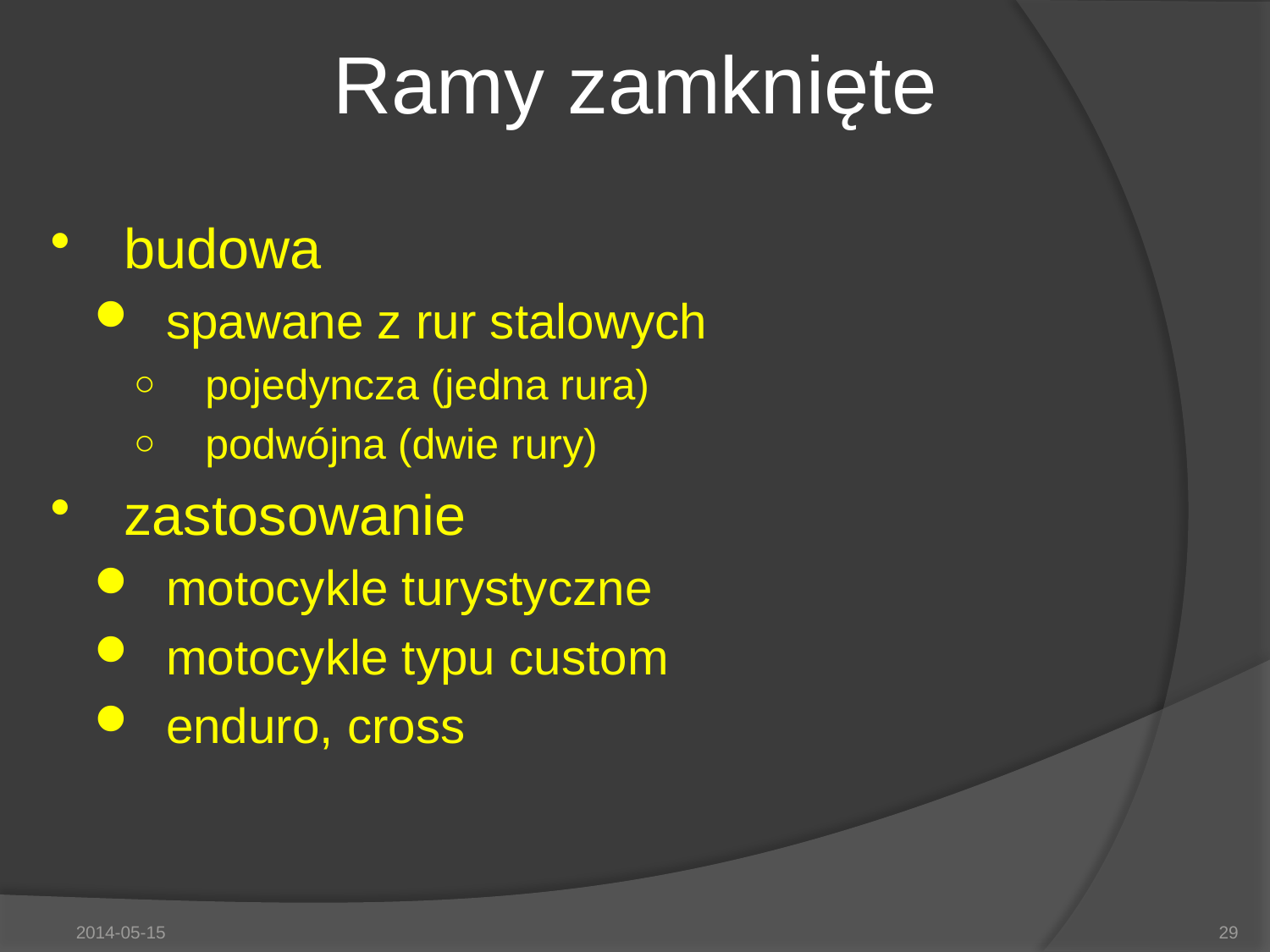

# Ramy zamknięte
budowa
spawane z rur stalowych
pojedyncza (jedna rura)
podwójna (dwie rury)
zastosowanie
motocykle turystyczne
motocykle typu custom
enduro, cross
2014-05-15
29